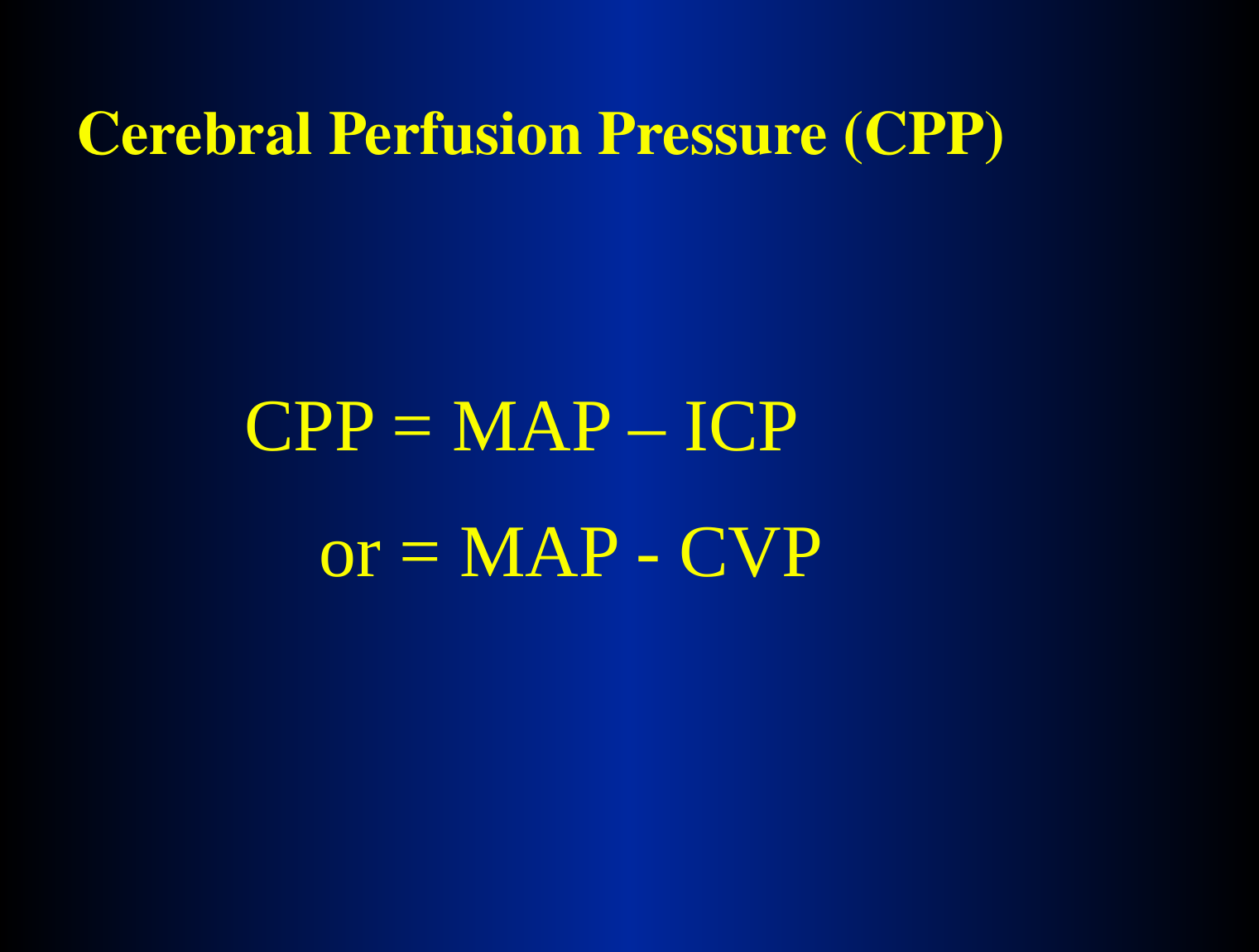

# Cerebral Perfusion Pressure (CPP)
CPP = MAP – ICP
    or = MAP - CVP